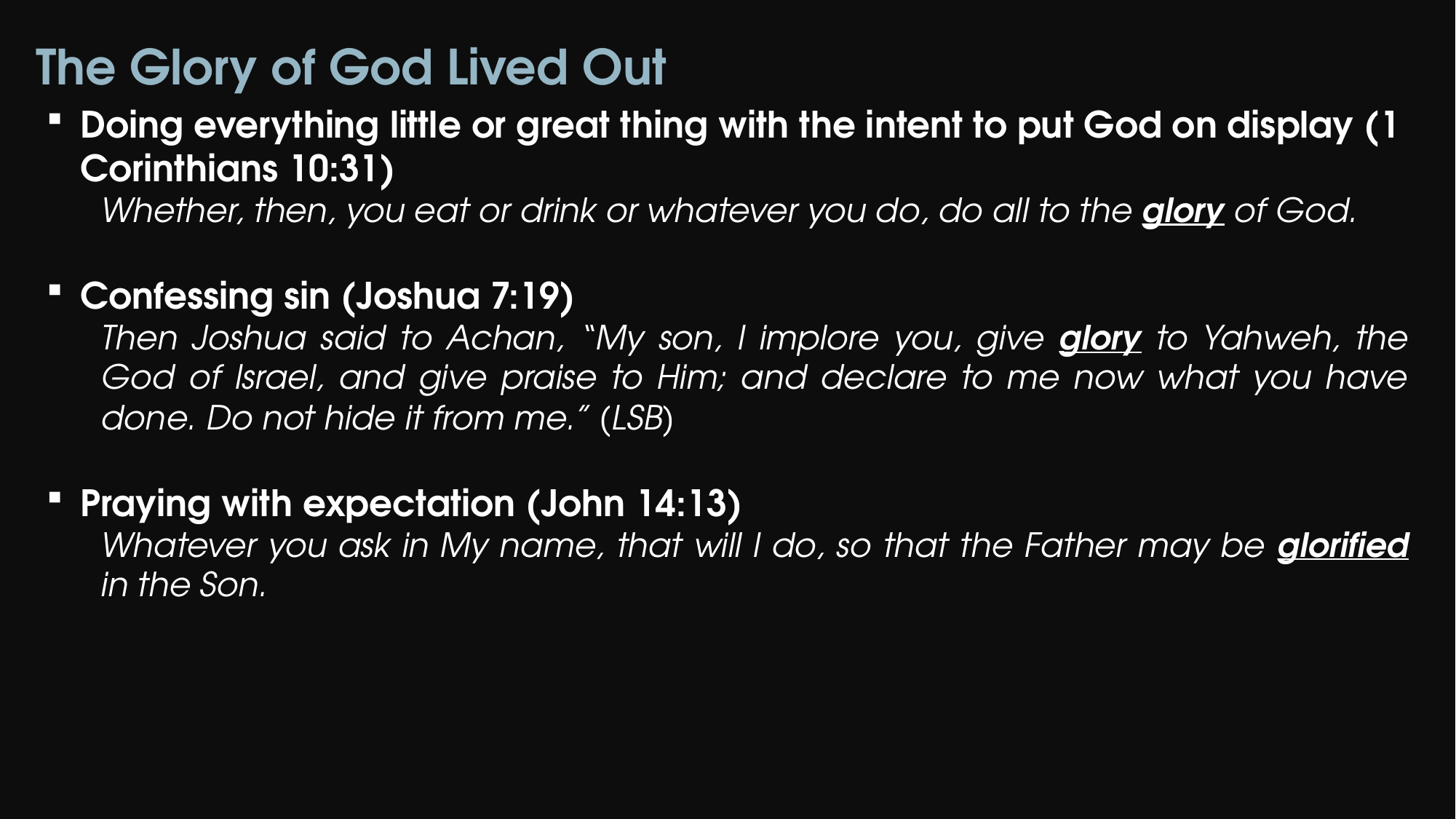

The Glory of God Lived Out
Doing everything little or great thing with the intent to put God on display (1 Corinthians 10:31)
Whether, then, you eat or drink or whatever you do, do all to the glory of God.

Confessing sin (Joshua 7:19)
Then Joshua said to Achan, “My son, I implore you, give glory to Yahweh, the God of Israel, and give praise to Him; and declare to me now what you have done. Do not hide it from me.” (LSB)

Praying with expectation (John 14:13)
Whatever you ask in My name, that will I do, so that the Father may be glorified in the Son.